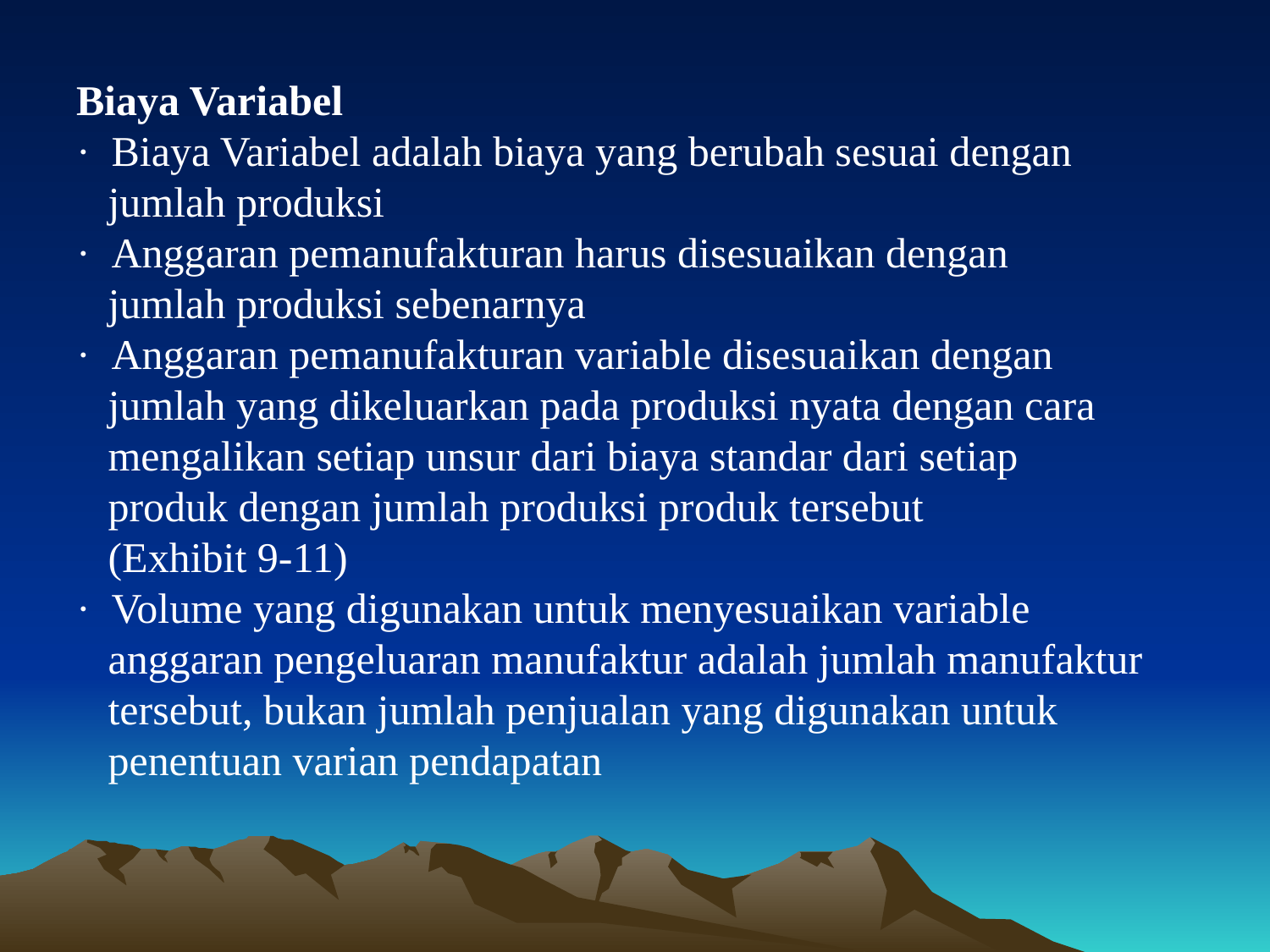

# Biaya Variabel ·  Biaya Variabel adalah biaya yang berubah sesuai dengan jumlah produksi ·  Anggaran pemanufakturan harus disesuaikan dengan jumlah produksi sebenarnya ·  Anggaran pemanufakturan variable disesuaikan dengan jumlah yang dikeluarkan pada produksi nyata dengan cara mengalikan setiap unsur dari biaya standar dari setiap produk dengan jumlah produksi produk tersebut (Exhibit 9-11) ·  Volume yang digunakan untuk menyesuaikan variable anggaran pengeluaran manufaktur adalah jumlah manufaktur tersebut, bukan jumlah penjualan yang digunakan untuk penentuan varian pendapatan